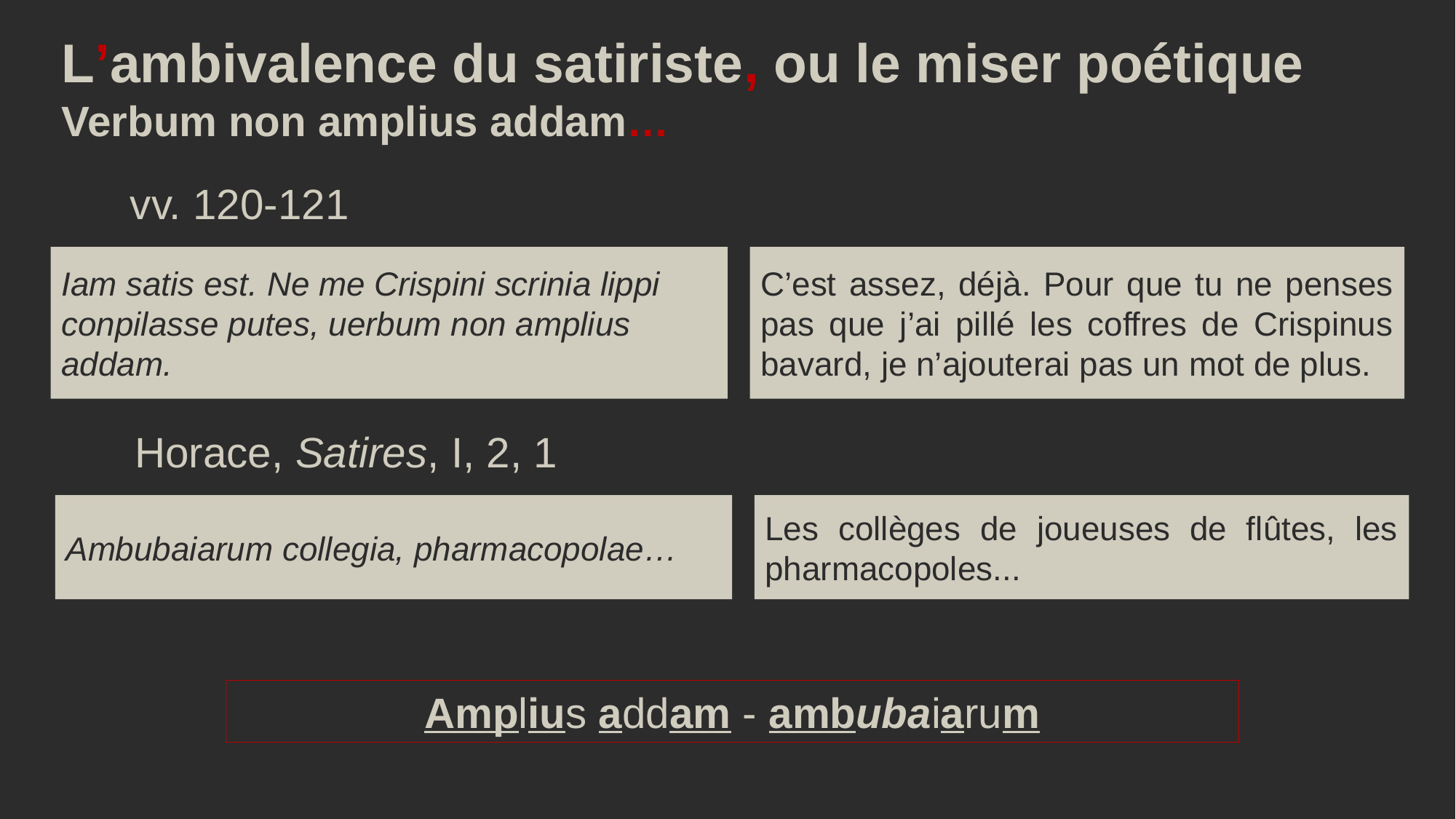

L’ambivalence du satiriste, ou le miser poétique
Verbum non amplius addam…
vv. 120-121
C’est assez, déjà. Pour que tu ne penses pas que j’ai pillé les coffres de Crispinus bavard, je n’ajouterai pas un mot de plus.
Iam satis est. Ne me Crispini scrinia lippi
conpilasse putes, uerbum non amplius addam.
Horace, Satires, I, 2, 1
Les collèges de joueuses de flûtes, les pharmacopoles...
Ambubaiarum collegia, pharmacopolae…
Amplius addam - ambubaiarum